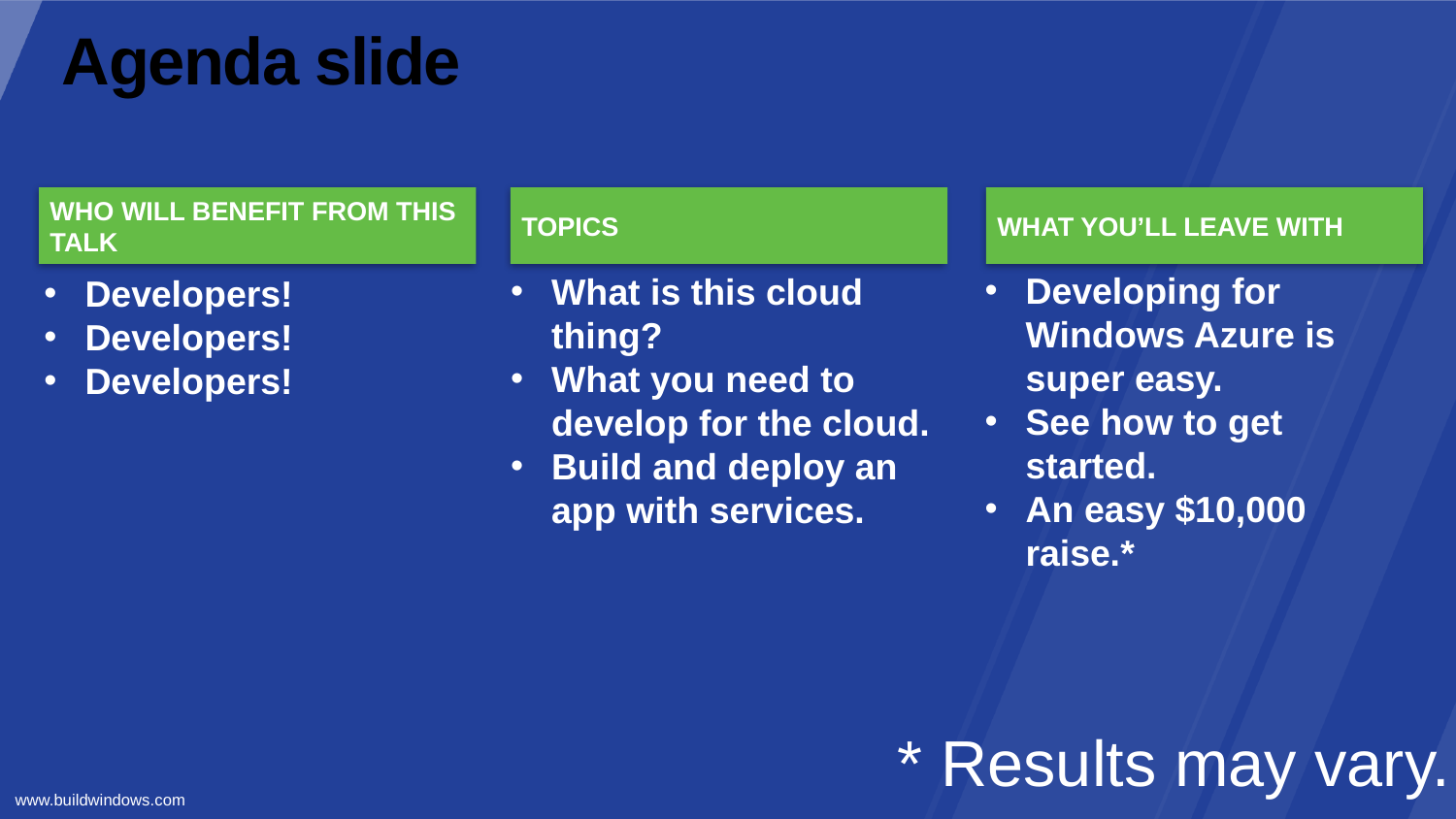

# Agenda slide
WHO WILL BENEFIT FROM THIS TALK
TOPICS
WHAT YOU’LL LEAVE WITH
Developing for Windows Azure is super easy.
See how to get started.
An easy $10,000 raise.*
What is this cloud thing?
What you need to develop for the cloud.
Build and deploy an app with services.
Developers!
Developers!
Developers!

* Results may vary.